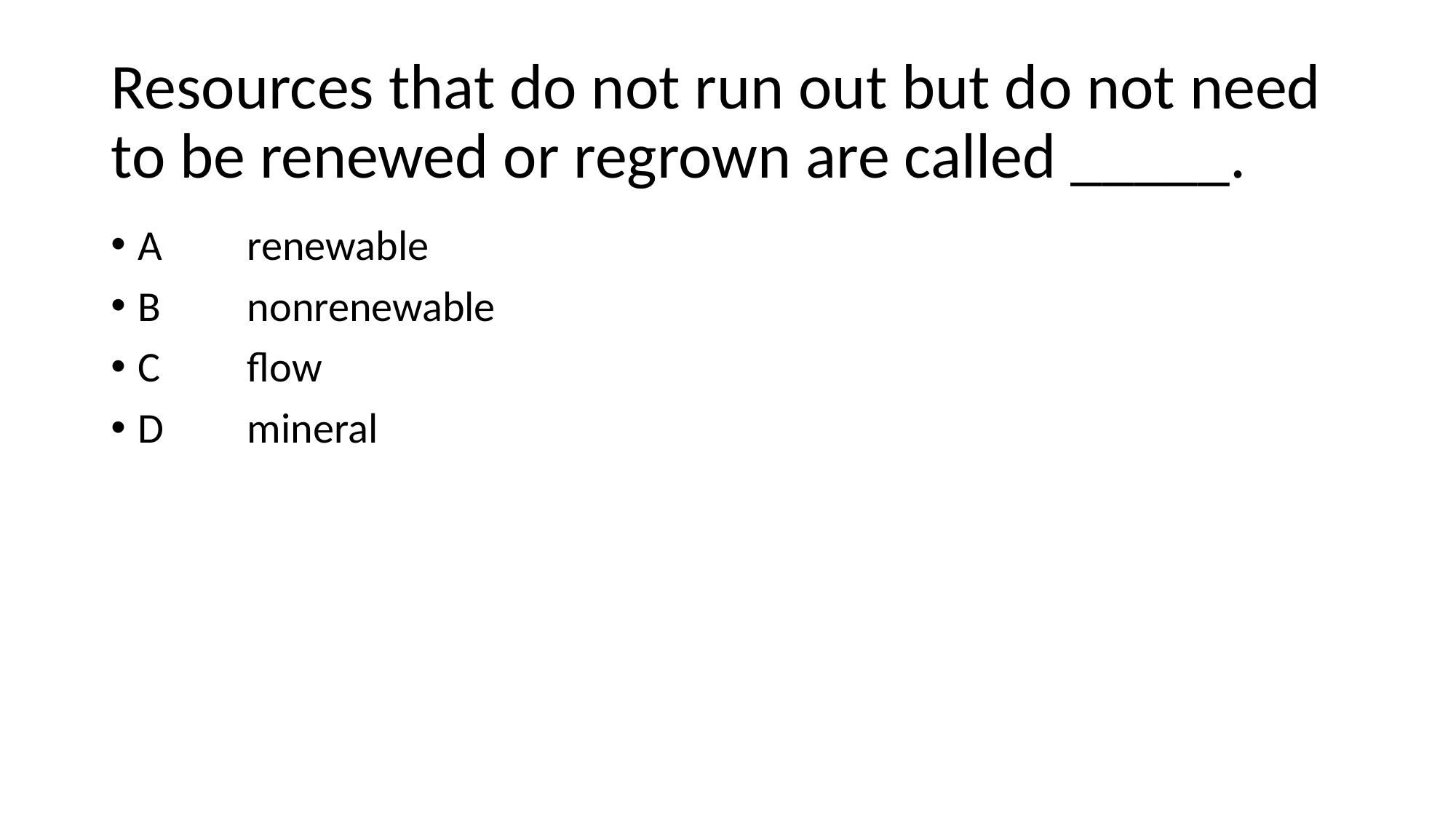

# Resources that do not run out but do not need to be renewed or regrown are called _____.
A	renewable
B	nonrenewable
C	flow
D	mineral